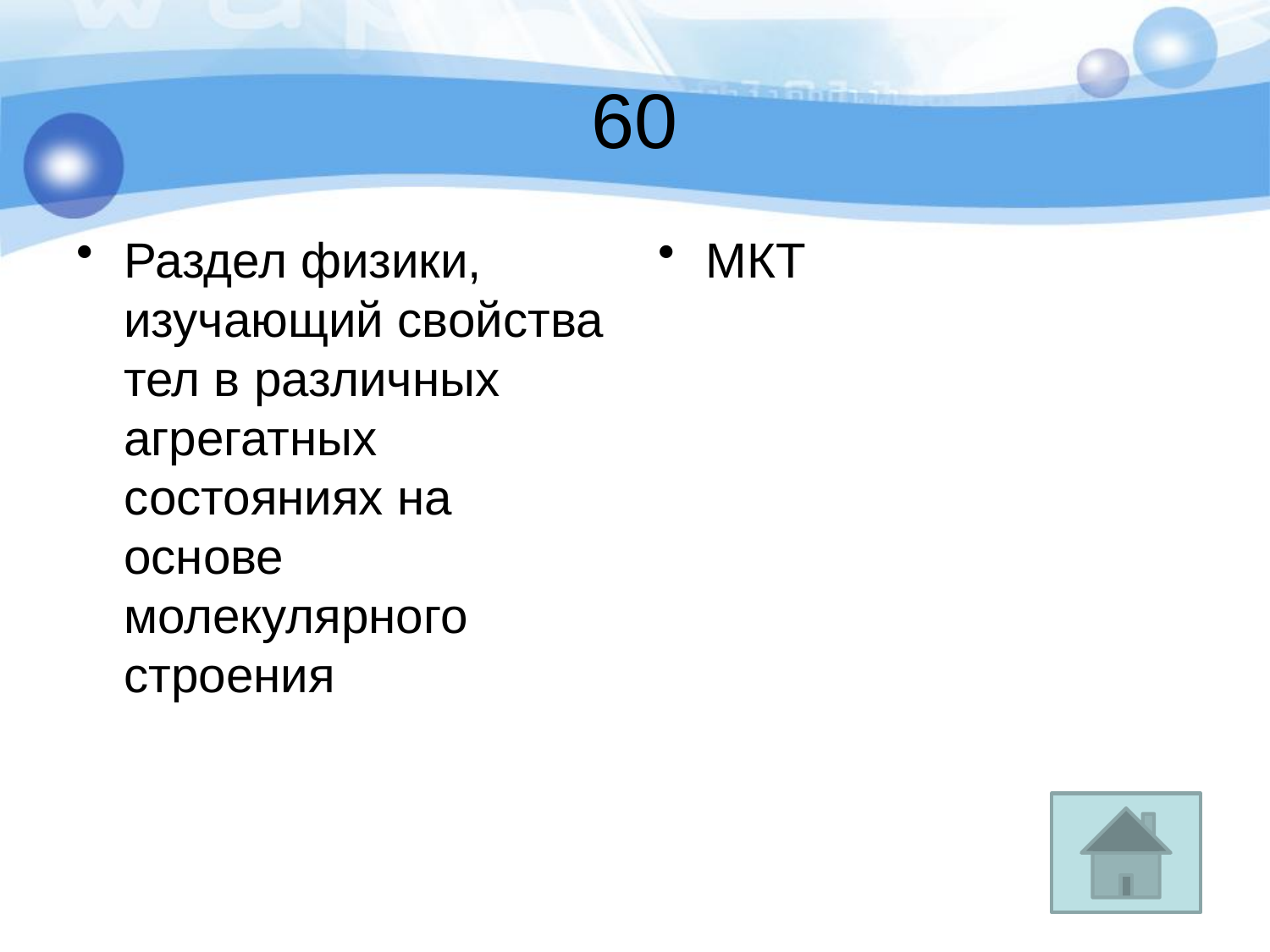

# 60
Раздел физики, изучающий свойства тел в различных агрегатных состояниях на основе молекулярного строения
МКТ